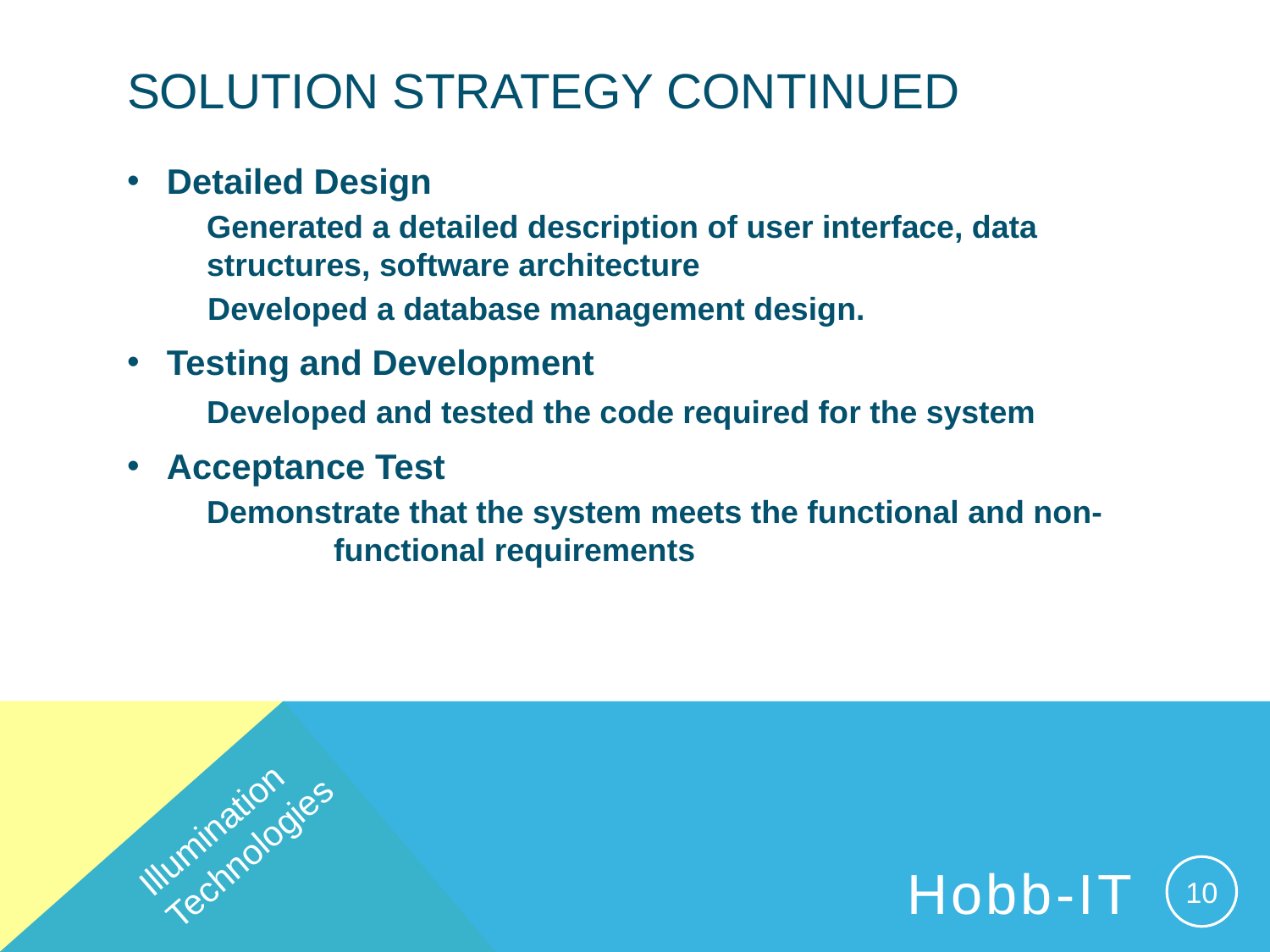

# Solution strategy Continued
Detailed Design
	Generated a detailed description of user interface, data structures, software architecture
 Developed a database management design.
Testing and Development
	Developed and tested the code required for the system
Acceptance Test
	Demonstrate that the system meets the functional and non-	functional requirements

Illumination Technologies
10
Hobb-IT